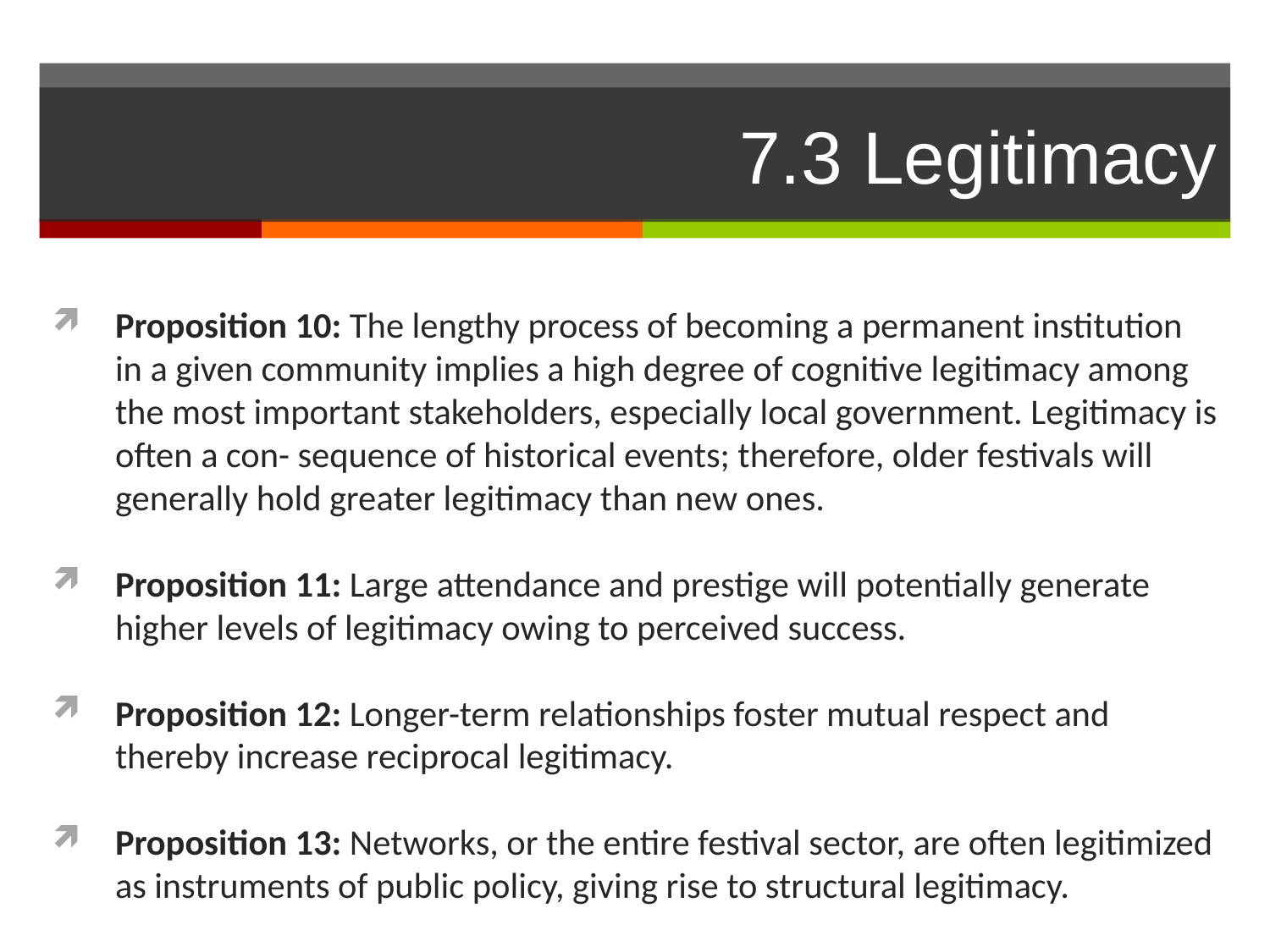

# 7.3 Legitimacy
Proposition 10: The lengthy process of becoming a permanent institution in a given community implies a high degree of cognitive legitimacy among the most important stakeholders, especially local government. Legitimacy is often a con- sequence of historical events; therefore, older festivals will generally hold greater legitimacy than new ones.

Proposition 11: Large attendance and prestige will potentially generate higher levels of legitimacy owing to perceived success.

Proposition 12: Longer-term relationships foster mutual respect and thereby increase reciprocal legitimacy.

Proposition 13: Networks, or the entire festival sector, are often legitimized as instruments of public policy, giving rise to structural legitimacy.